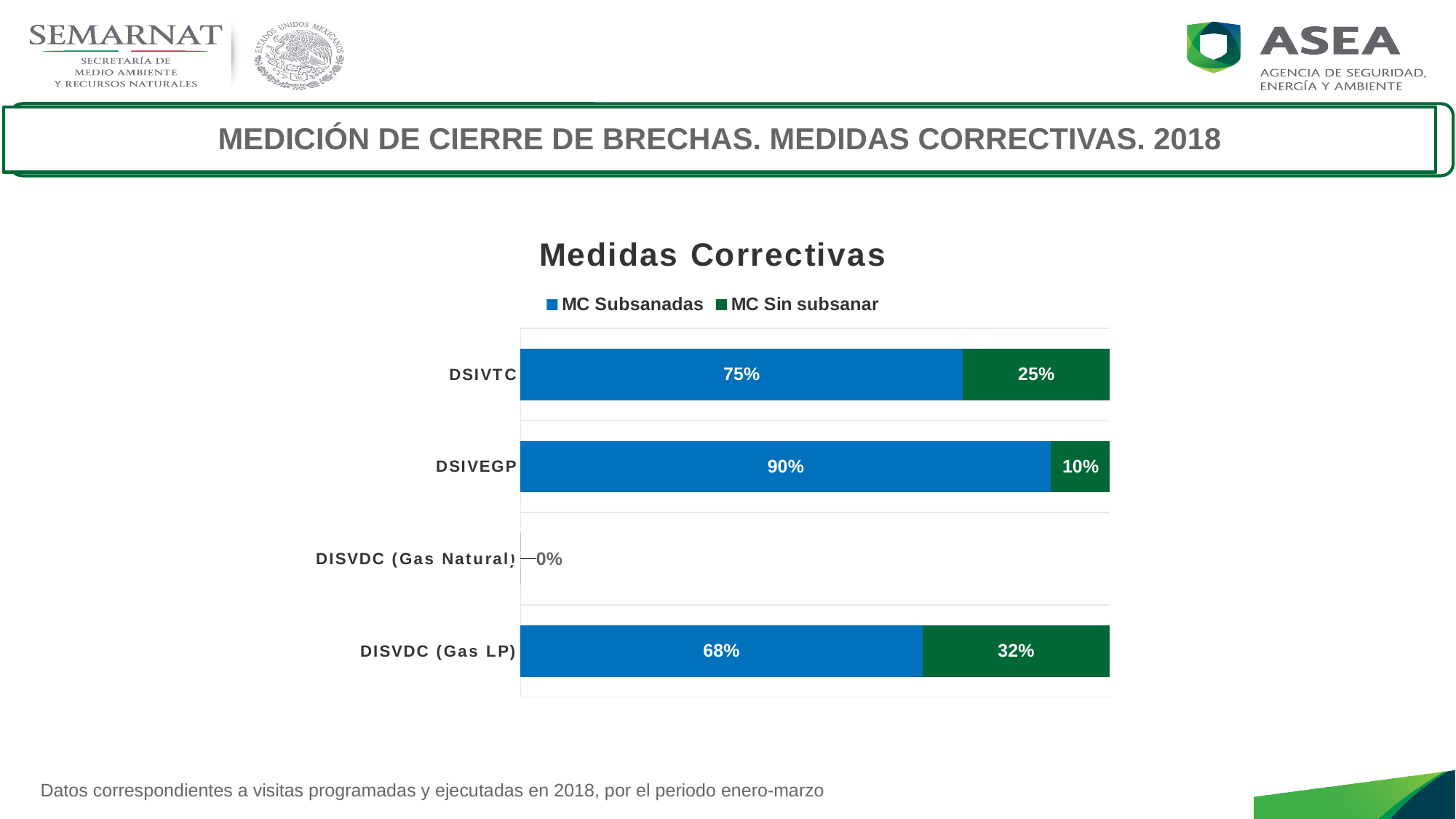

MEDICIÓN DE CIERRE DE BRECHAS. MEDIDAS CORRECTIVAS. 2018

### Chart: Medidas Correctivas

| Category | MC Subsanadas | MC Sin subsanar |
|---|---|---|
| DISVDC (Gas LP) | 0.681818181818182 | 0.318181818181818 |
| DISVDC (Gas Natural) | 0.0 | 0.0 |
| DSIVEGP | 0.9 | 0.1 |
| DSIVTC | 0.75 | 0.25 |
Datos correspondientes a visitas programadas y ejecutadas en 2018, por el periodo enero-marzo